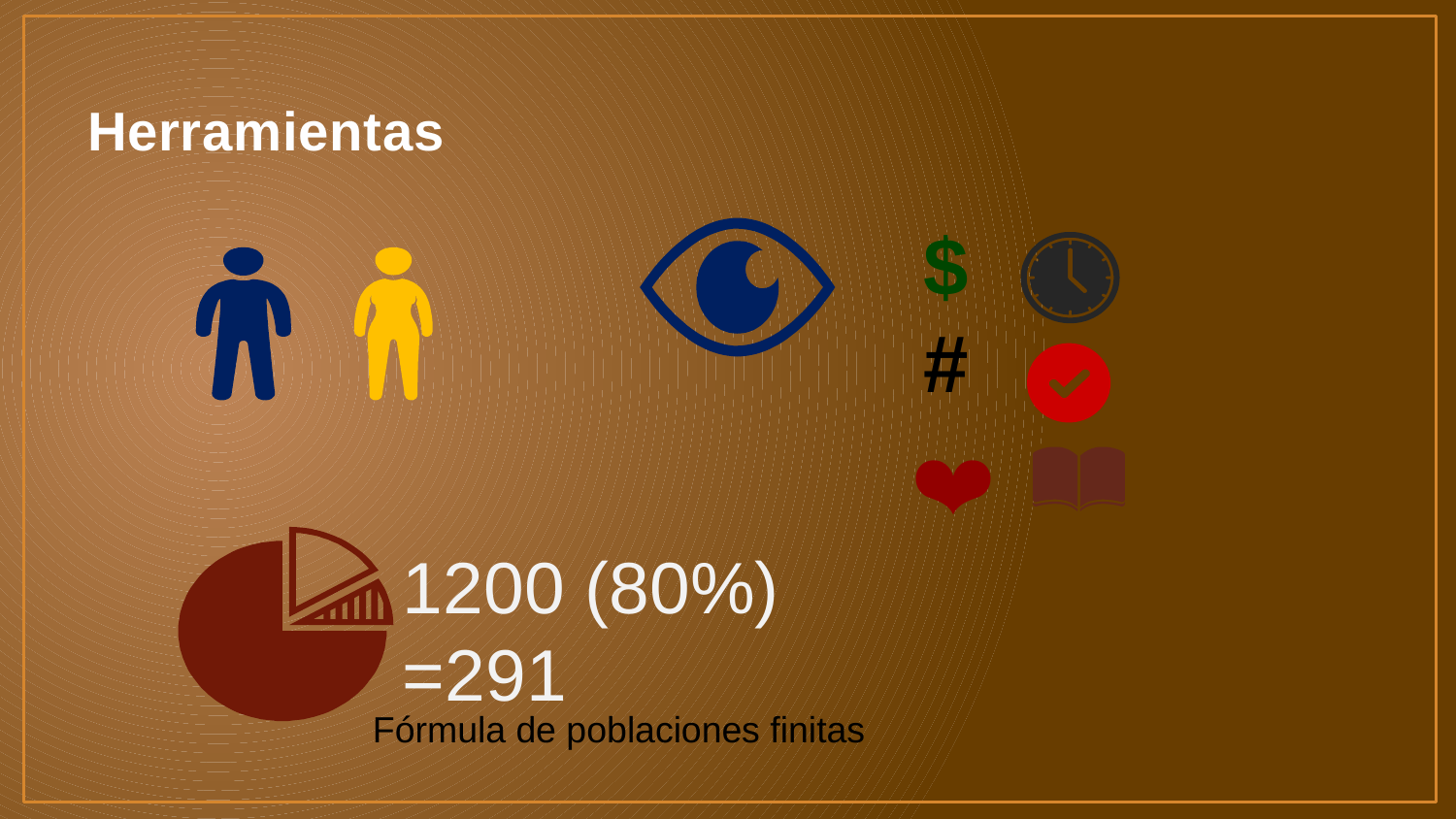

# Herramientas
$
#

❤

1200 (80%)
=291

Fórmula de poblaciones finitas